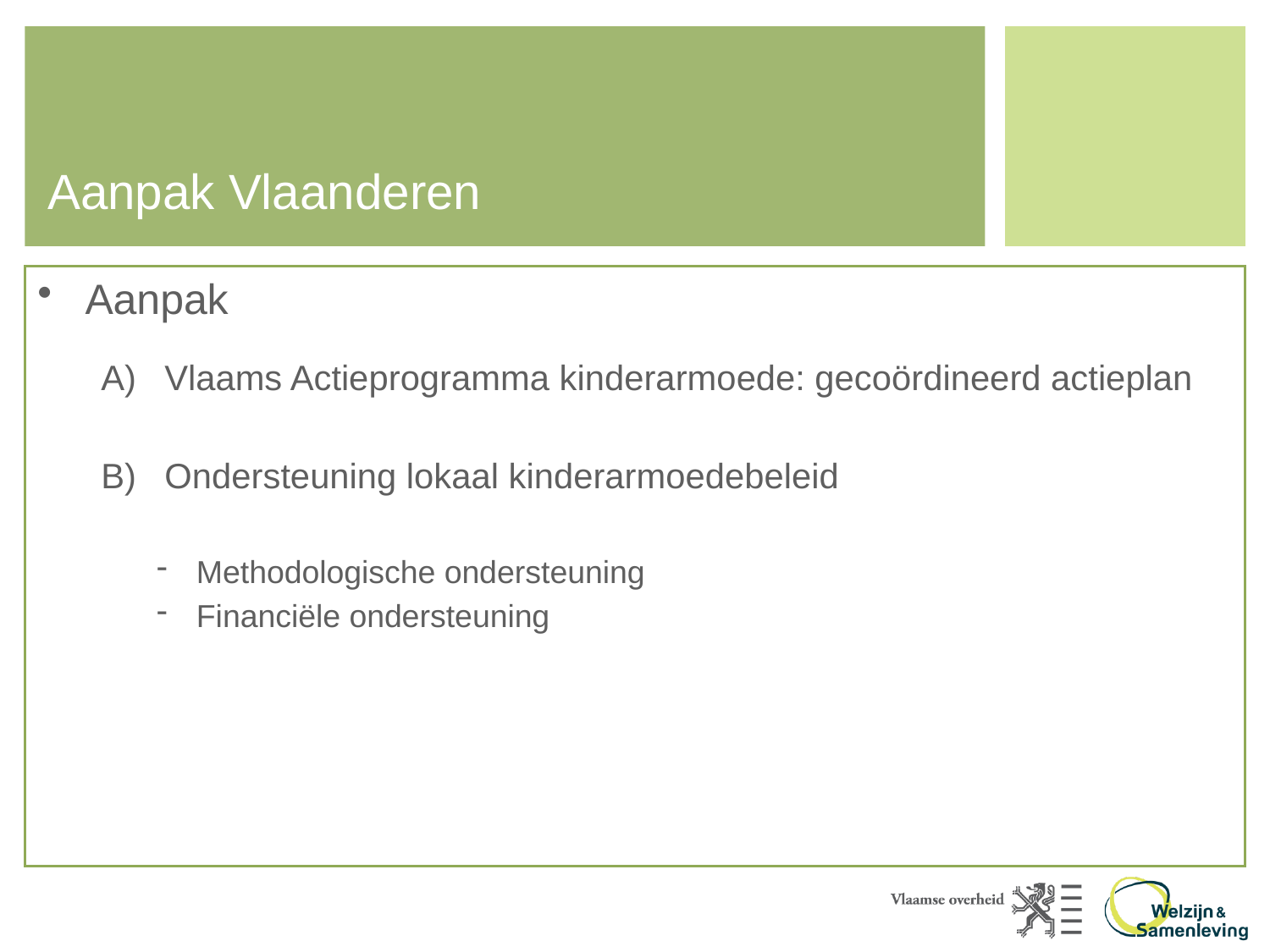

# Aanpak Vlaanderen
Aanpak

Vlaams Actieprogramma kinderarmoede: gecoördineerd actieplan

Ondersteuning lokaal kinderarmoedebeleid

Methodologische ondersteuning
Financiële ondersteuning